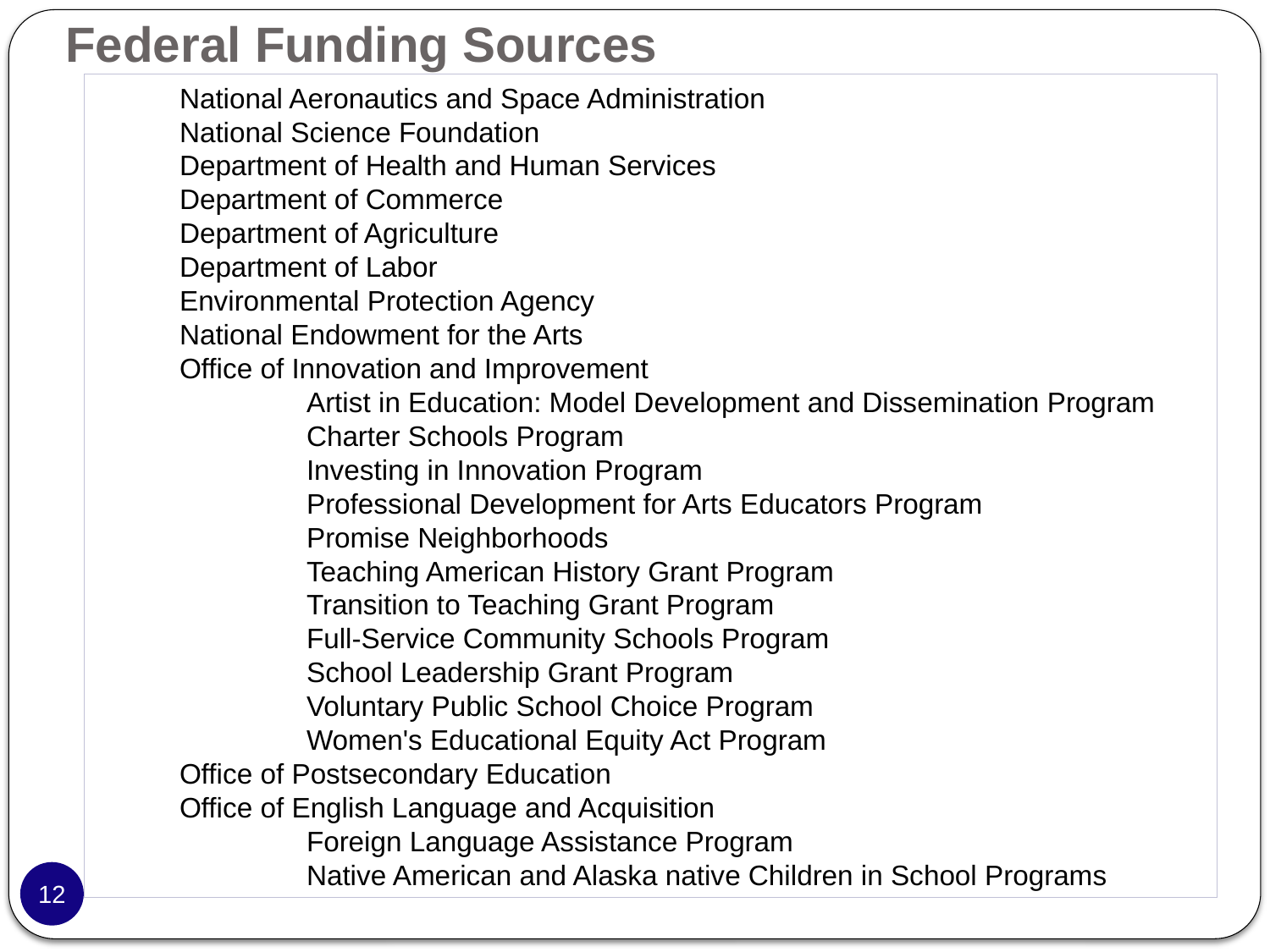

# Federal Funding Sources
National Aeronautics and Space Administration
National Science Foundation
Department of Health and Human Services
Department of Commerce
Department of Agriculture
Department of Labor
Environmental Protection Agency
National Endowment for the Arts
Office of Innovation and Improvement
	Artist in Education: Model Development and Dissemination Program
	Charter Schools Program
	Investing in Innovation Program
	Professional Development for Arts Educators Program
	Promise Neighborhoods
	Teaching American History Grant Program
	Transition to Teaching Grant Program
	Full-Service Community Schools Program
	School Leadership Grant Program
	Voluntary Public School Choice Program
	Women's Educational Equity Act Program
Office of Postsecondary Education
Office of English Language and Acquisition
	Foreign Language Assistance Program
	Native American and Alaska native Children in School Programs
12